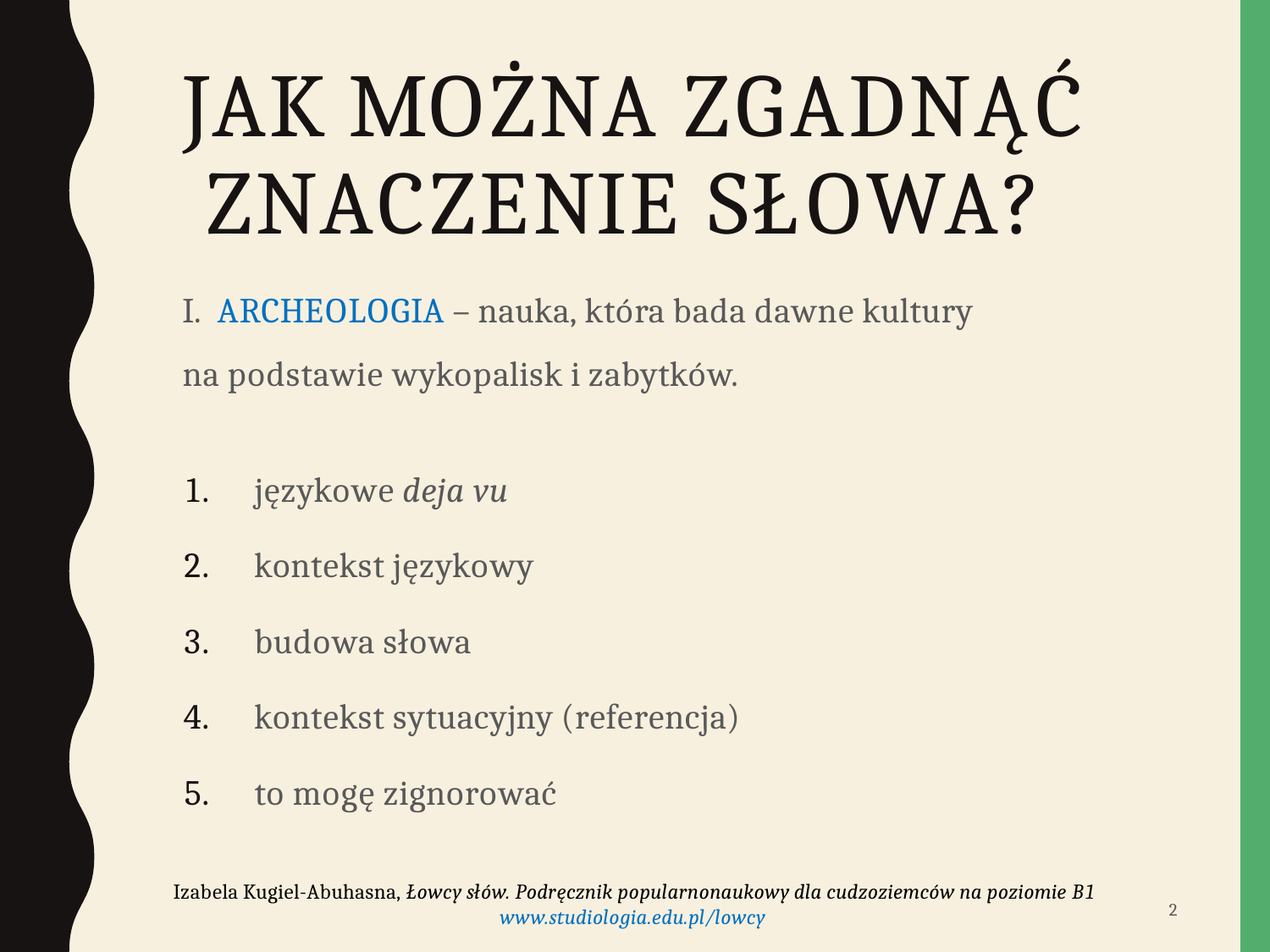

# Jak można zgadnąć znaczenie słowa?
I.  ARCHEOLOGIA – nauka, która bada dawne kultury
na podstawie wykopalisk i zabytków.

językowe deja vu
kontekst językowy
budowa słowa
kontekst sytuacyjny (referencja)
to mogę zignorować
Izabela Kugiel-Abuhasna, Łowcy słów. Podręcznik popularnonaukowy dla cudzoziemców na poziomie B1
www.studiologia.edu.pl/lowcy
2